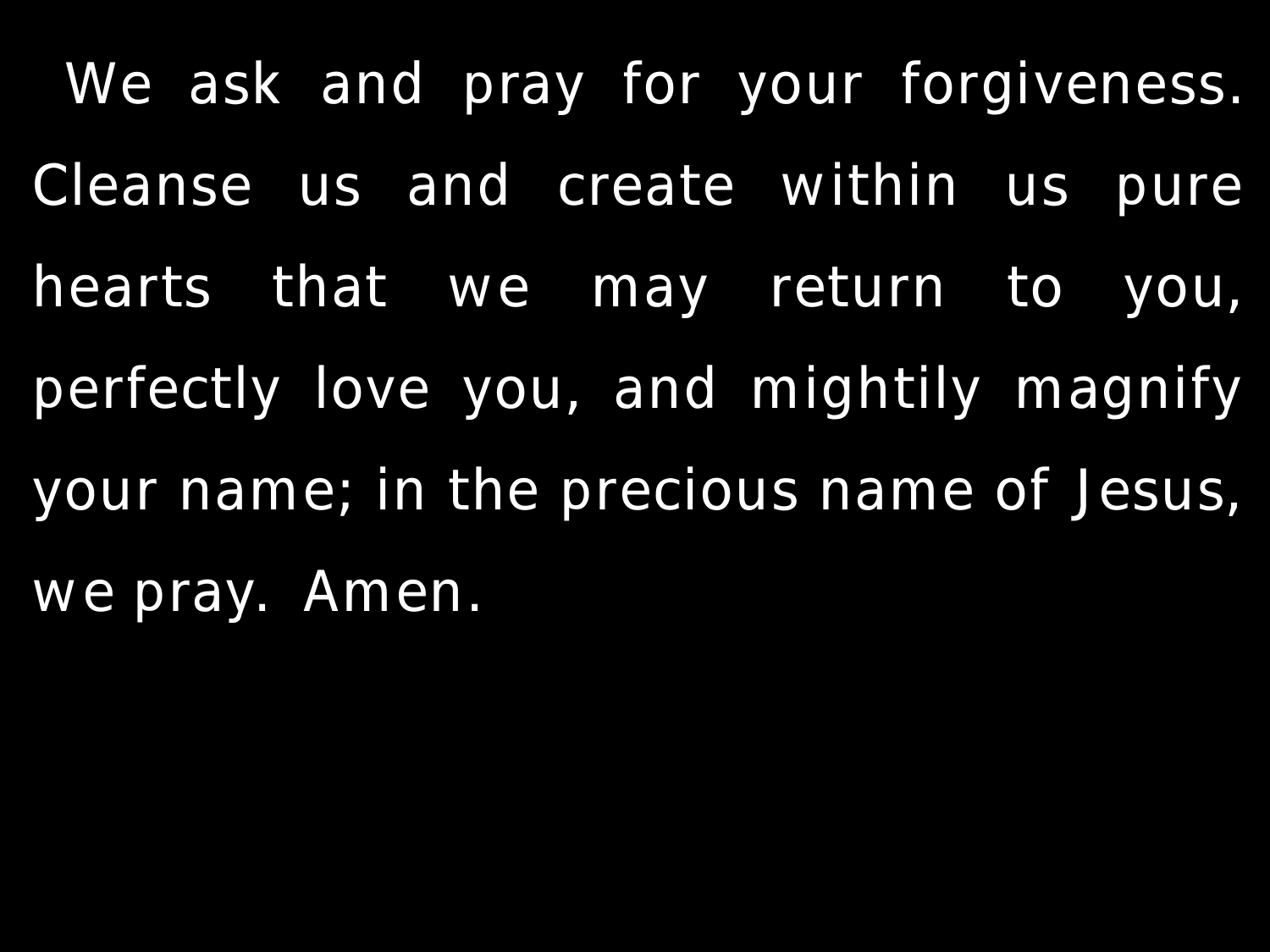

We ask and pray for your forgiveness. Cleanse us and create within us pure hearts that we may return to you, perfectly love you, and mightily magnify your name; in the precious name of Jesus, we pray.  Amen.